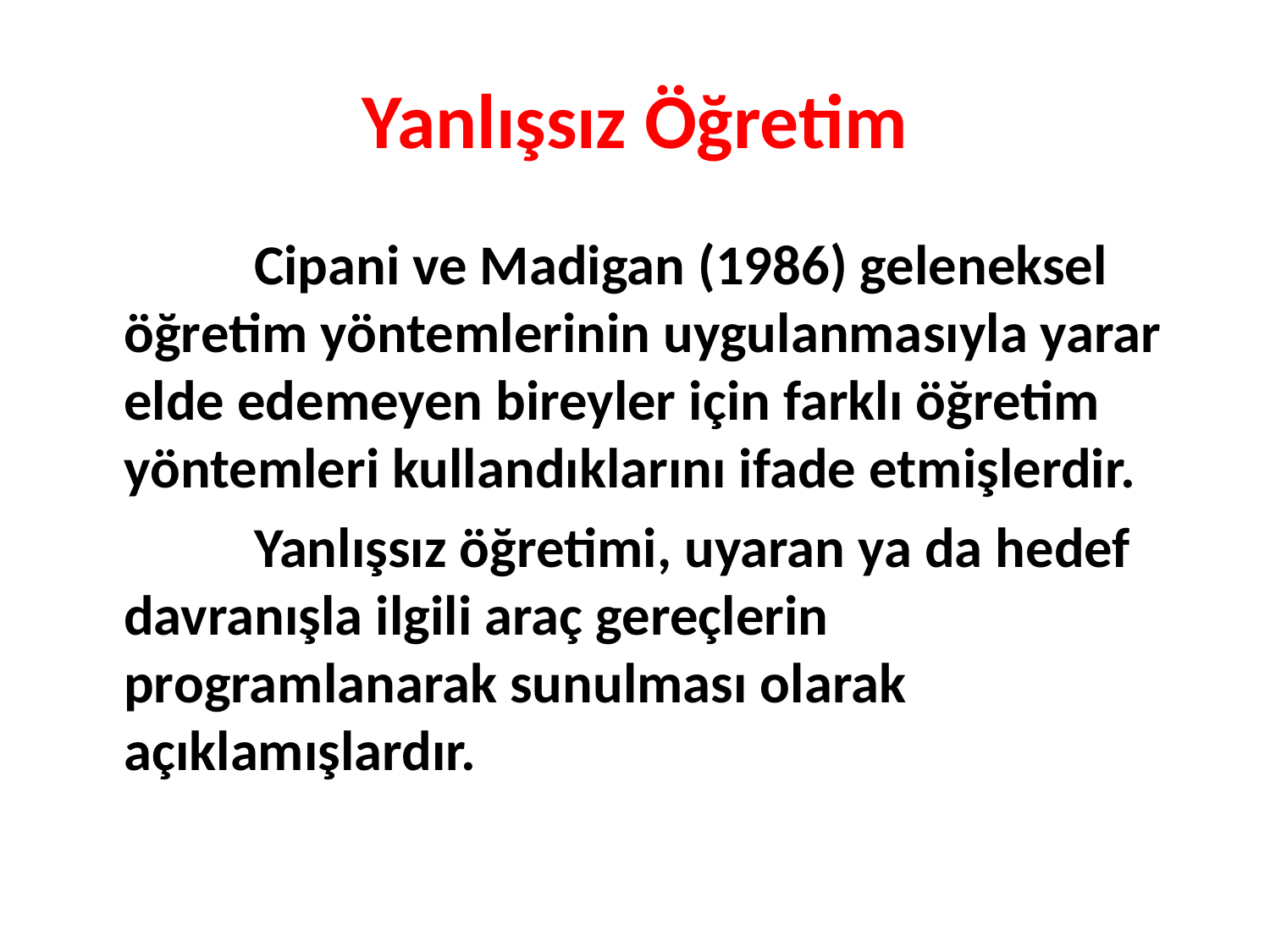

# Yanlışsız Öğretim
              Cipani ve Madigan (1986) geleneksel öğretim yöntemlerinin uygulanmasıyla yarar elde edemeyen bireyler için farklı öğretim yöntemleri kullandıklarını ifade etmişlerdir.
              Yanlışsız öğretimi, uyaran ya da hedef davranışla ilgili araç gereçlerin programlanarak sunulması olarak açıklamışlardır.